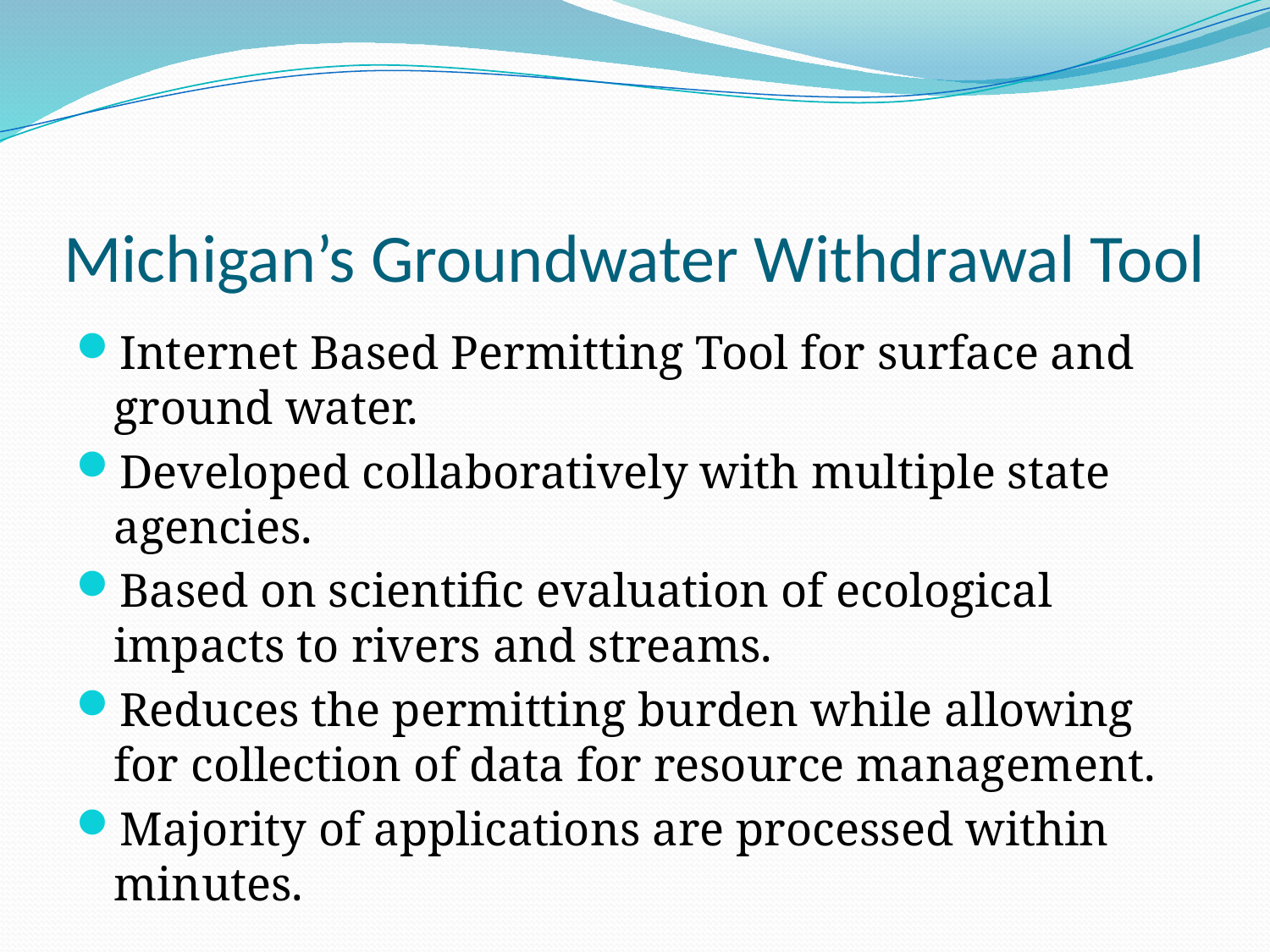

# Michigan’s Groundwater Withdrawal Tool
Internet Based Permitting Tool for surface and ground water.
Developed collaboratively with multiple state agencies.
Based on scientific evaluation of ecological impacts to rivers and streams.
Reduces the permitting burden while allowing for collection of data for resource management.
Majority of applications are processed within minutes.